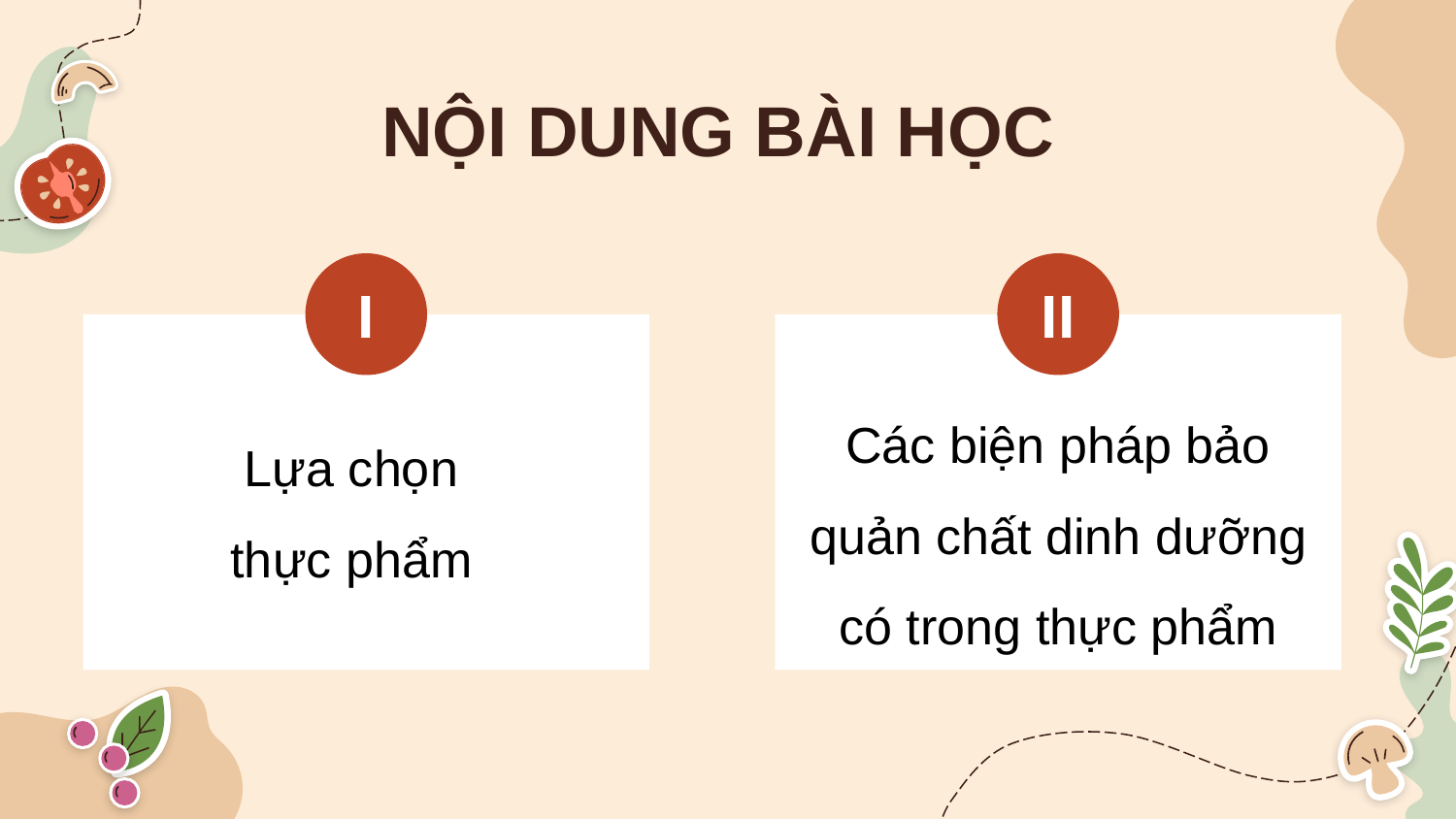

# NỘI DUNG BÀI HỌC
I

Lựa chọn
thực phẩm
II

Các biện pháp bảo quản chất dinh dưỡng có trong thực phẩm